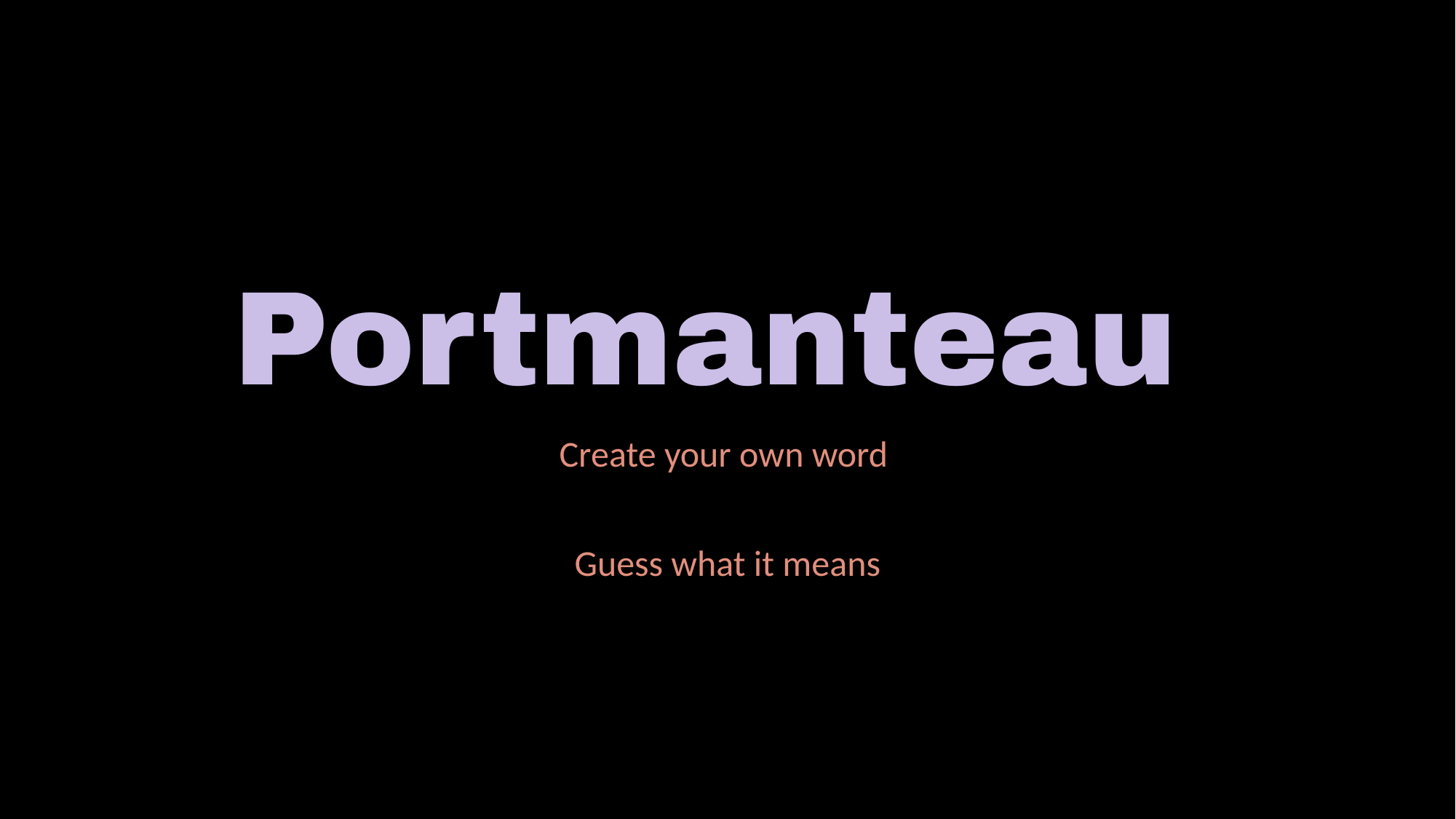

# Portmanteau
Create your own word

Guess what it means